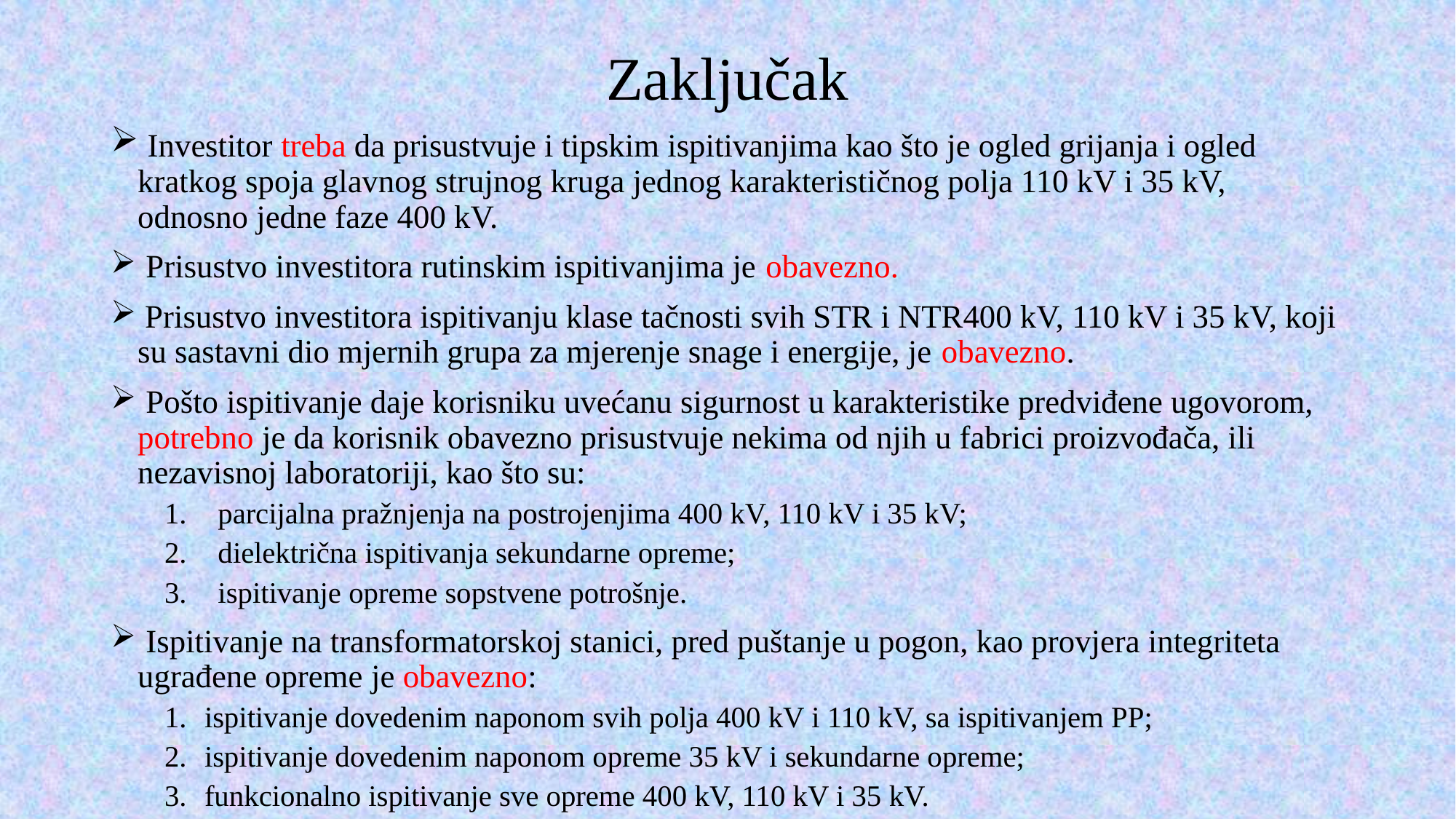

# Zaključak
 Investitor treba da prisustvuje i tipskim ispitivanjima kao što je ogled grijanja i ogled kratkog spoja glavnog strujnog kruga jednog karakterističnog polja 110 kV i 35 kV, odnosno jedne faze 400 kV.
 Prisustvo investitora rutinskim ispitivanjima je obavezno.
 Prisustvo investitora ispitivanju klase tačnosti svih STR i NTR400 kV, 110 kV i 35 kV, koji su sastavni dio mjernih grupa za mjerenje snage i energije, je obavezno.
 Pošto ispitivanje daje korisniku uvećanu sigurnost u karakteristike predviđene ugovorom, potrebno je da korisnik obavezno prisustvuje nekima od njih u fabrici proizvođača, ili nezavisnoj laboratoriji, kao što su:
parcijalna pražnjenja na postrojenjima 400 kV, 110 kV i 35 kV;
dielektrična ispitivanja sekundarne opreme;
ispitivanje opreme sopstvene potrošnje.
 Ispitivanje na transformatorskoj stanici, pred puštanje u pogon, kao provjera integriteta ugrađene opreme je obavezno:
ispitivanje dovedenim naponom svih polja 400 kV i 110 kV, sa ispitivanjem PP;
ispitivanje dovedenim naponom opreme 35 kV i sekundarne opreme;
funkcionalno ispitivanje sve opreme 400 kV, 110 kV i 35 kV.